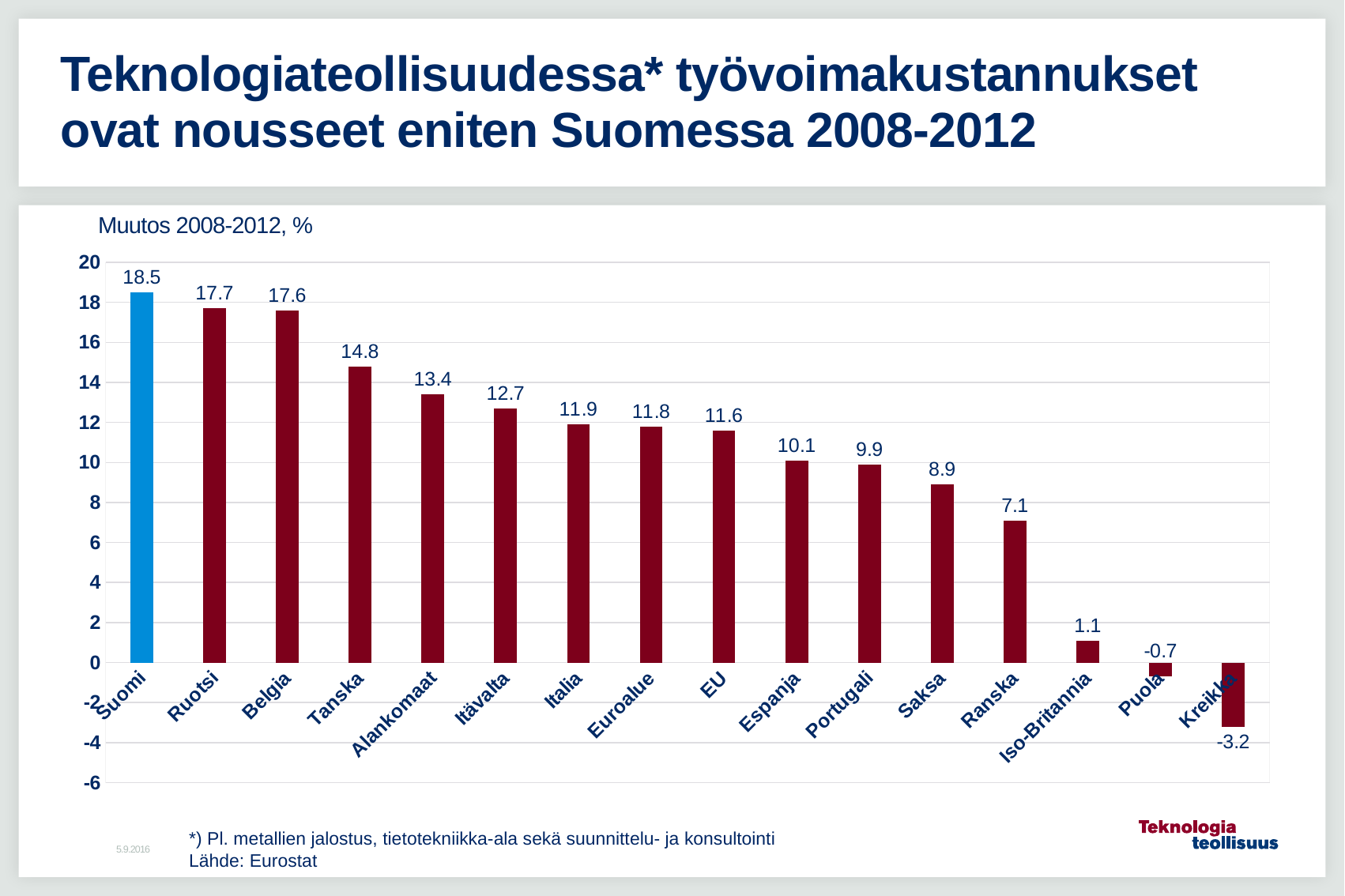

# Teknologiateollisuudessa* työvoimakustannukset ovat nousseet eniten Suomessa 2008-2012
Muutos 2008-2012, %

### Chart

| Category | Sarja 1 |
|---|---|
| Suomi | 18.5 |
| Ruotsi | 17.7 |
| Belgia | 17.6 |
| Tanska | 14.8 |
| Alankomaat | 13.4 |
| Itävalta | 12.7 |
| Italia | 11.9 |
| Euroalue | 11.8 |
| EU | 11.6 |
| Espanja | 10.1 |
| Portugali | 9.9 |
| Saksa | 8.9 |
| Ranska | 7.1 |
| Iso-Britannia | 1.1 |
| Puola | -0.7 |
| Kreikka | -3.2 |
*) Pl. metallien jalostus, tietotekniikka-ala sekä suunnittelu- ja konsultointi
Lähde: Eurostat
5.9.2016